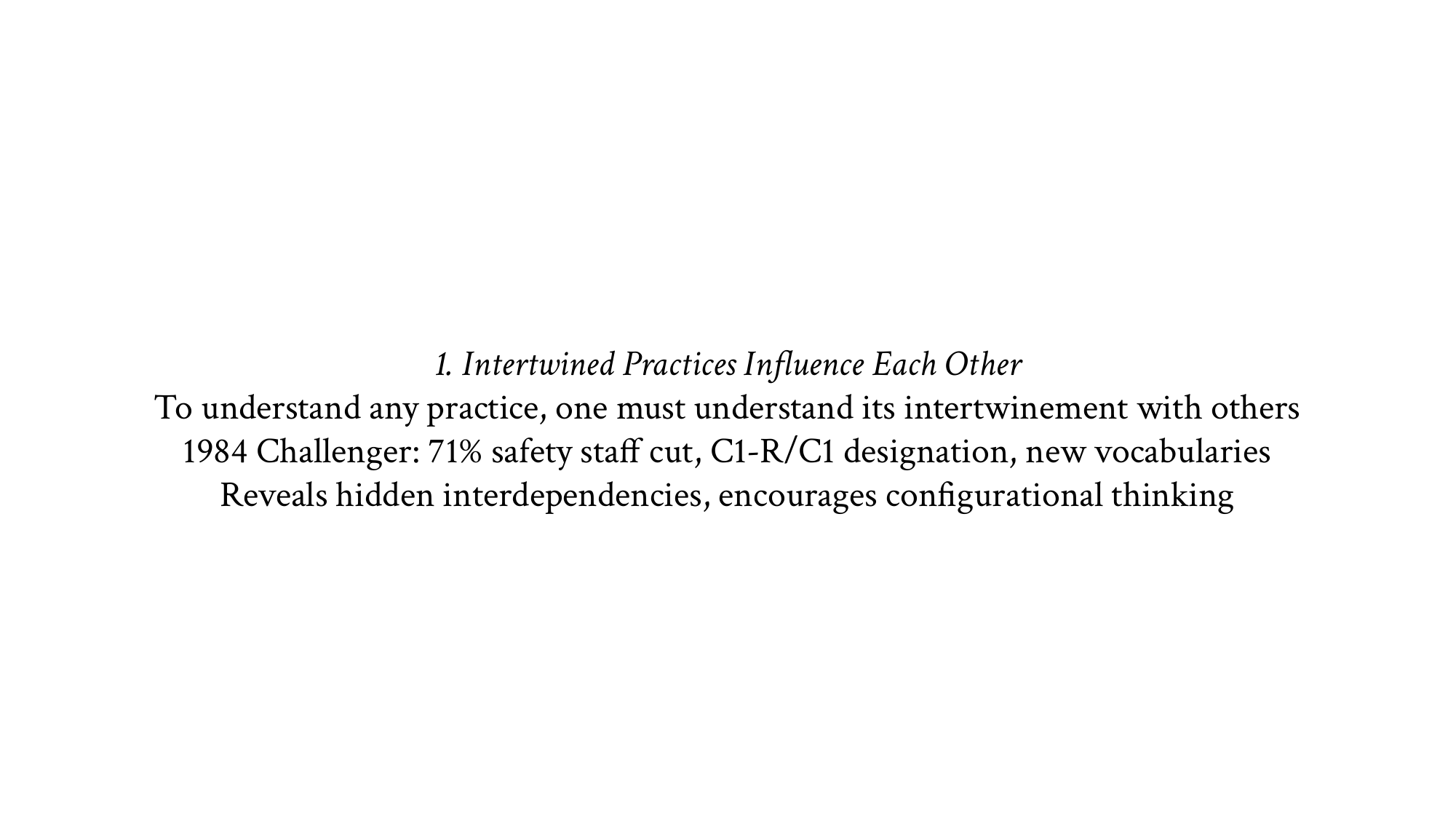

1. Intertwined Practices Influence Each Other
To understand any practice, one must understand its intertwinement with others
1984 Challenger: 71% safety staff cut, C1-R/C1 designation, new vocabularies
Reveals hidden interdependencies, encourages configurational thinking